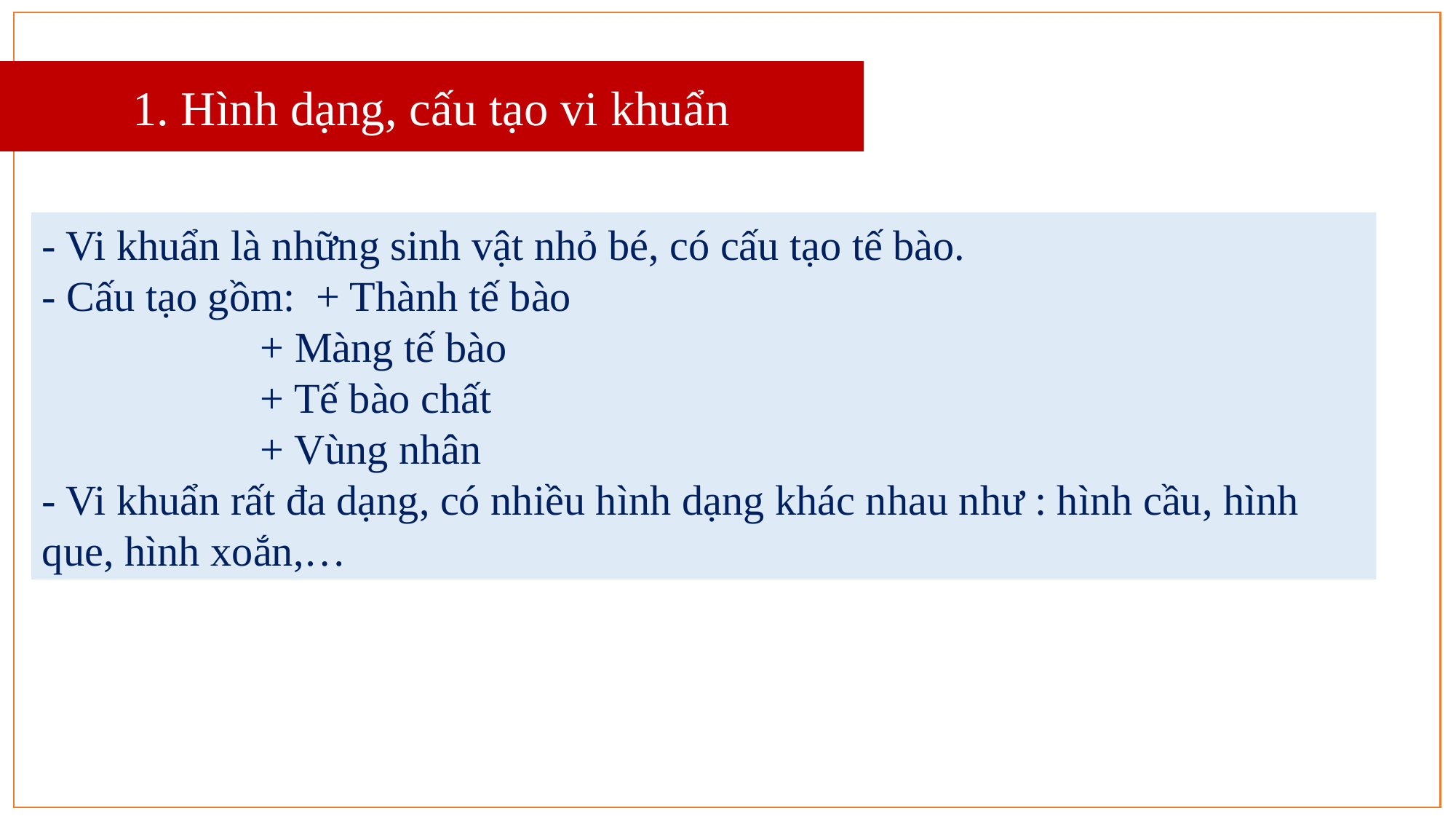

1. Hình dạng, cấu tạo vi khuẩn
- Vi khuẩn là những sinh vật nhỏ bé, có cấu tạo tế bào.
- Cấu tạo gồm:  + Thành tế bào
		+ Màng tế bào
		+ Tế bào chất
		+ Vùng nhân
- Vi khuẩn rất đa dạng, có nhiều hình dạng khác nhau như : hình cầu, hình que, hình xoắn,…